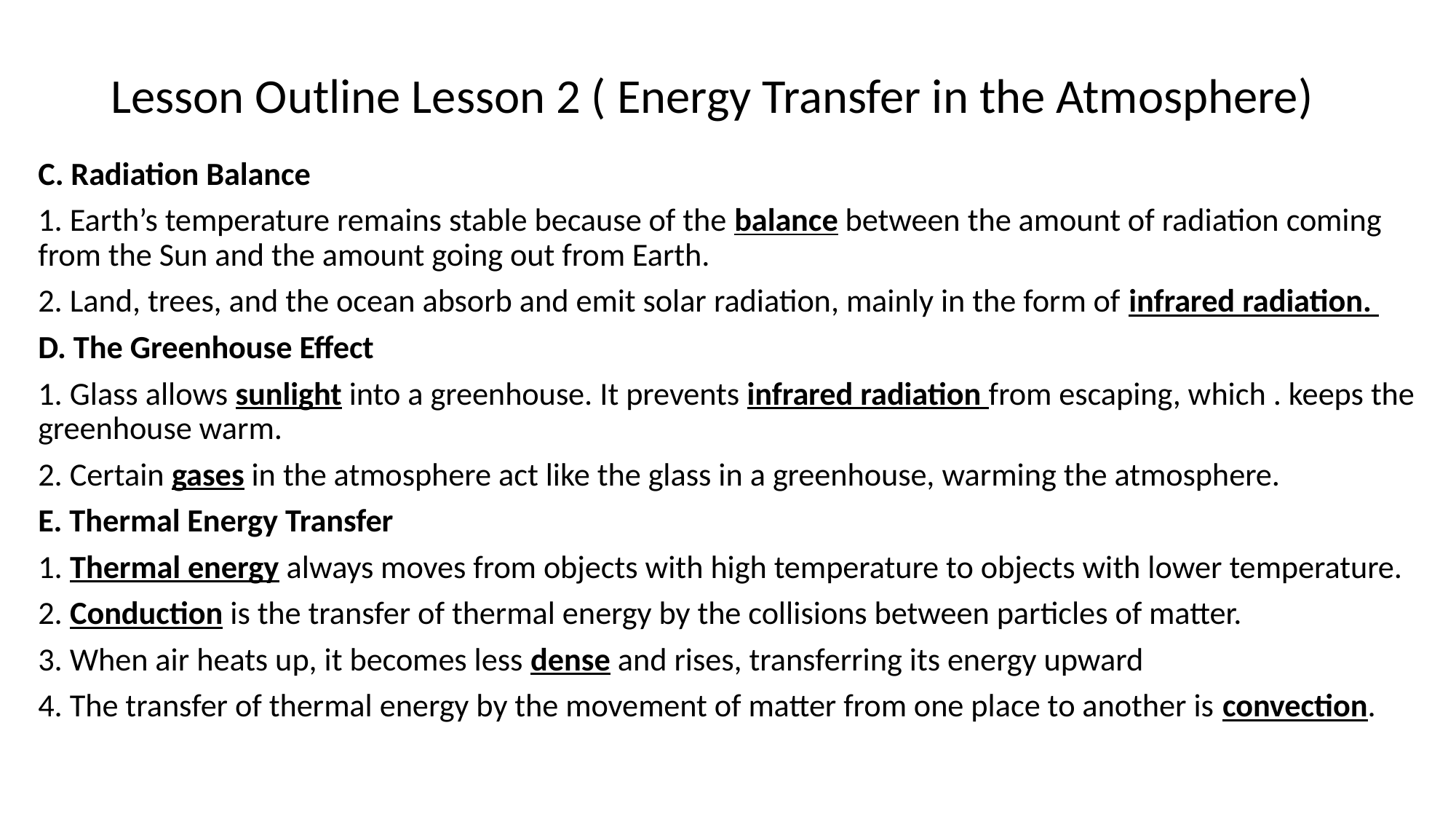

# Lesson Outline Lesson 2 ( Energy Transfer in the Atmosphere)
C. Radiation Balance
1. Earth’s temperature remains stable because of the balance between the amount of radiation coming from the Sun and the amount going out from Earth.
2. Land, trees, and the ocean absorb and emit solar radiation, mainly in the form of infrared radiation.
D. The Greenhouse Effect
1. Glass allows sunlight into a greenhouse. It prevents infrared radiation from escaping, which . keeps the greenhouse warm.
2. Certain gases in the atmosphere act like the glass in a greenhouse, warming the atmosphere.
E. Thermal Energy Transfer
1. Thermal energy always moves from objects with high temperature to objects with lower temperature.
2. Conduction is the transfer of thermal energy by the collisions between particles of matter.
3. When air heats up, it becomes less dense and rises, transferring its energy upward
4. The transfer of thermal energy by the movement of matter from one place to another is convection.